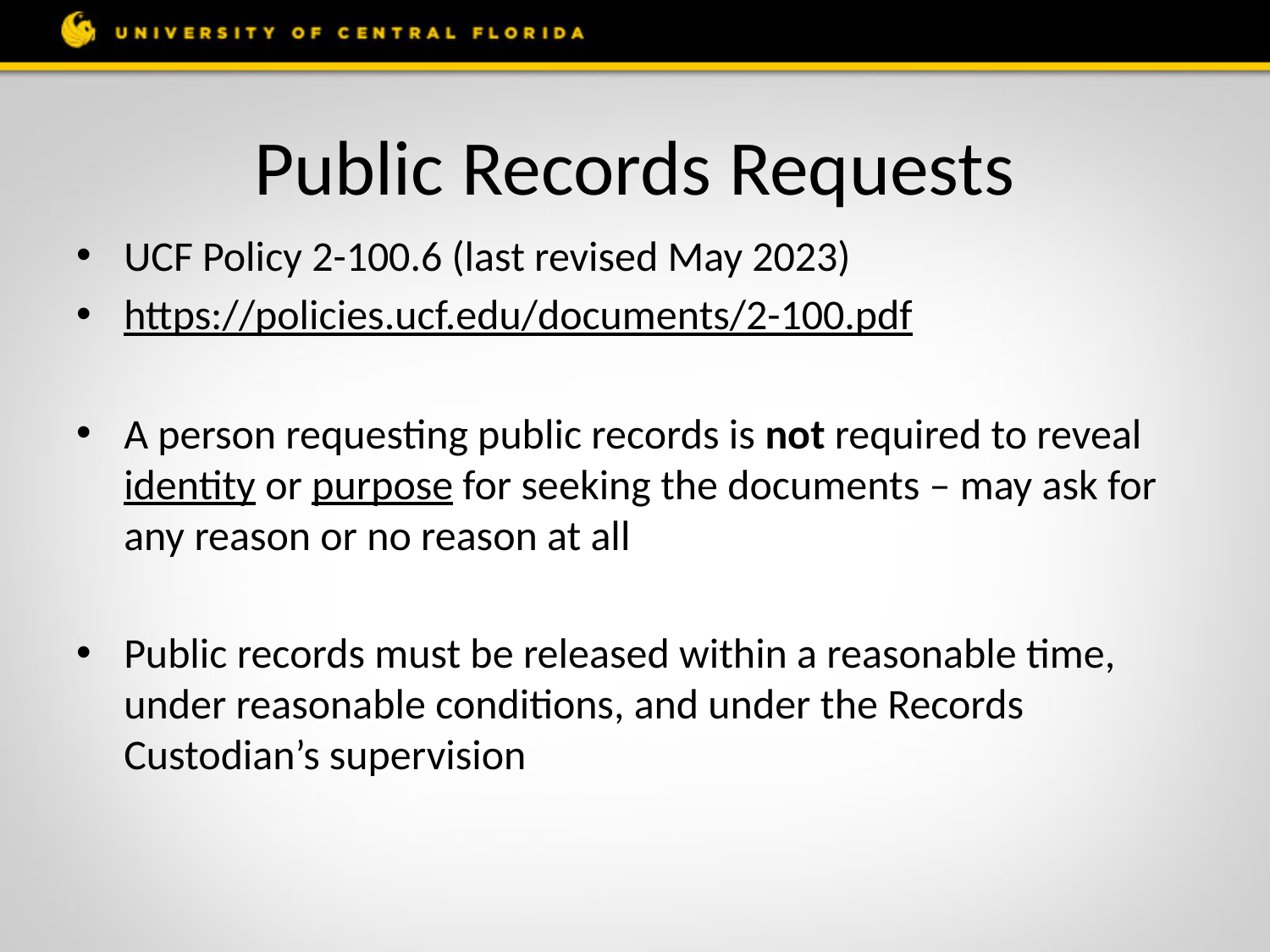

# Public Records Requests
UCF Policy 2-100.6 (last revised May 2023)
https://policies.ucf.edu/documents/2-100.pdf

A person requesting public records is not required to reveal identity or purpose for seeking the documents – may ask for any reason or no reason at all

Public records must be released within a reasonable time, under reasonable conditions, and under the Records Custodian’s supervision